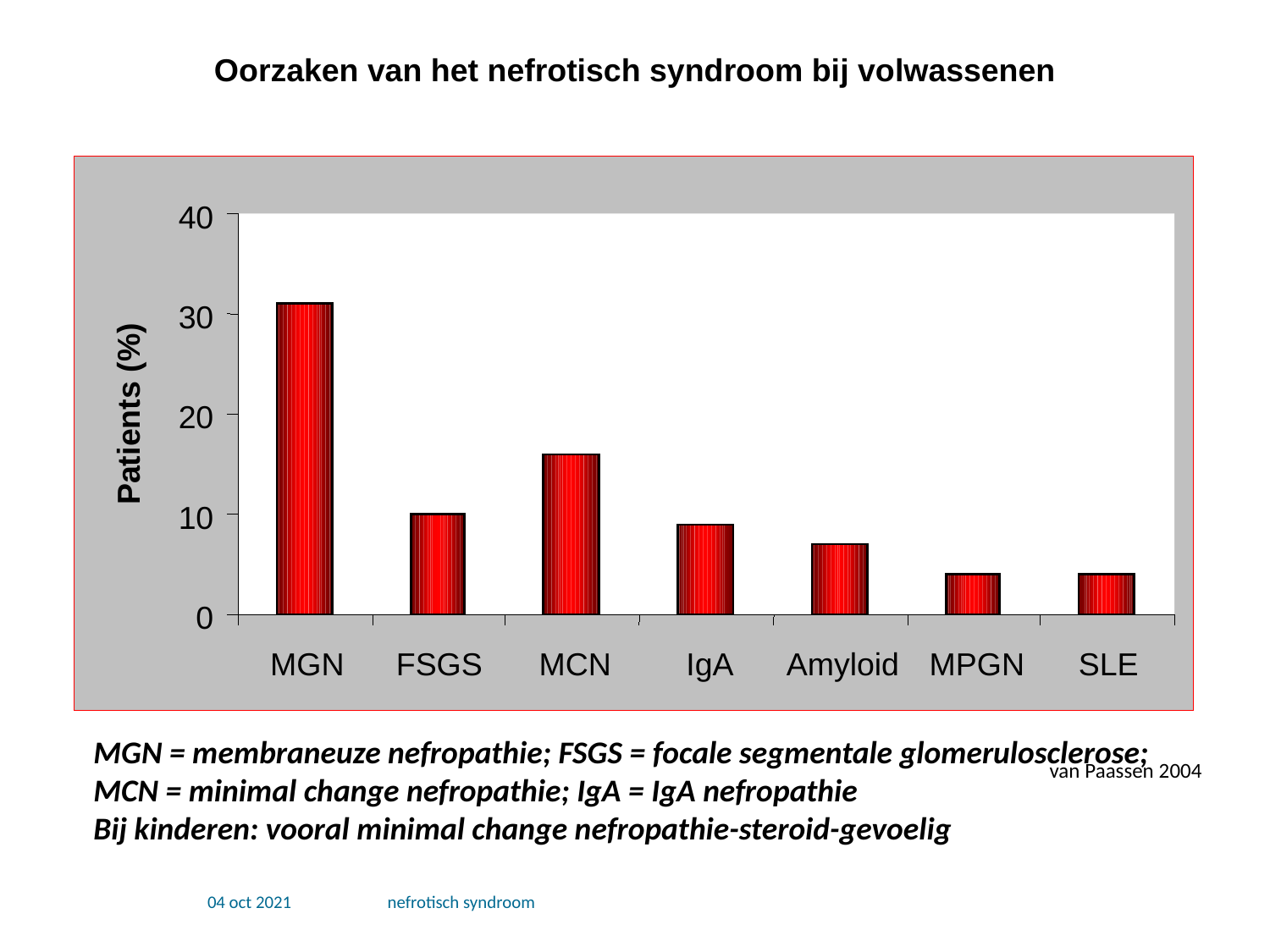

Oorzaken van het nefrotisch syndroom bij volwassenen

40

30

Patients (%)
20

10

0

MGN
FSGS
MCN
IgA
Amyloid
MPGN
SLE
MGN = membraneuze nefropathie; FSGS = focale segmentale glomerulosclerose;
MCN = minimal change nefropathie; IgA = IgA nefropathie
Bij kinderen: vooral minimal change nefropathie-steroid-gevoelig
van Paassen 2004
04 oct 2021
nefrotisch syndroom